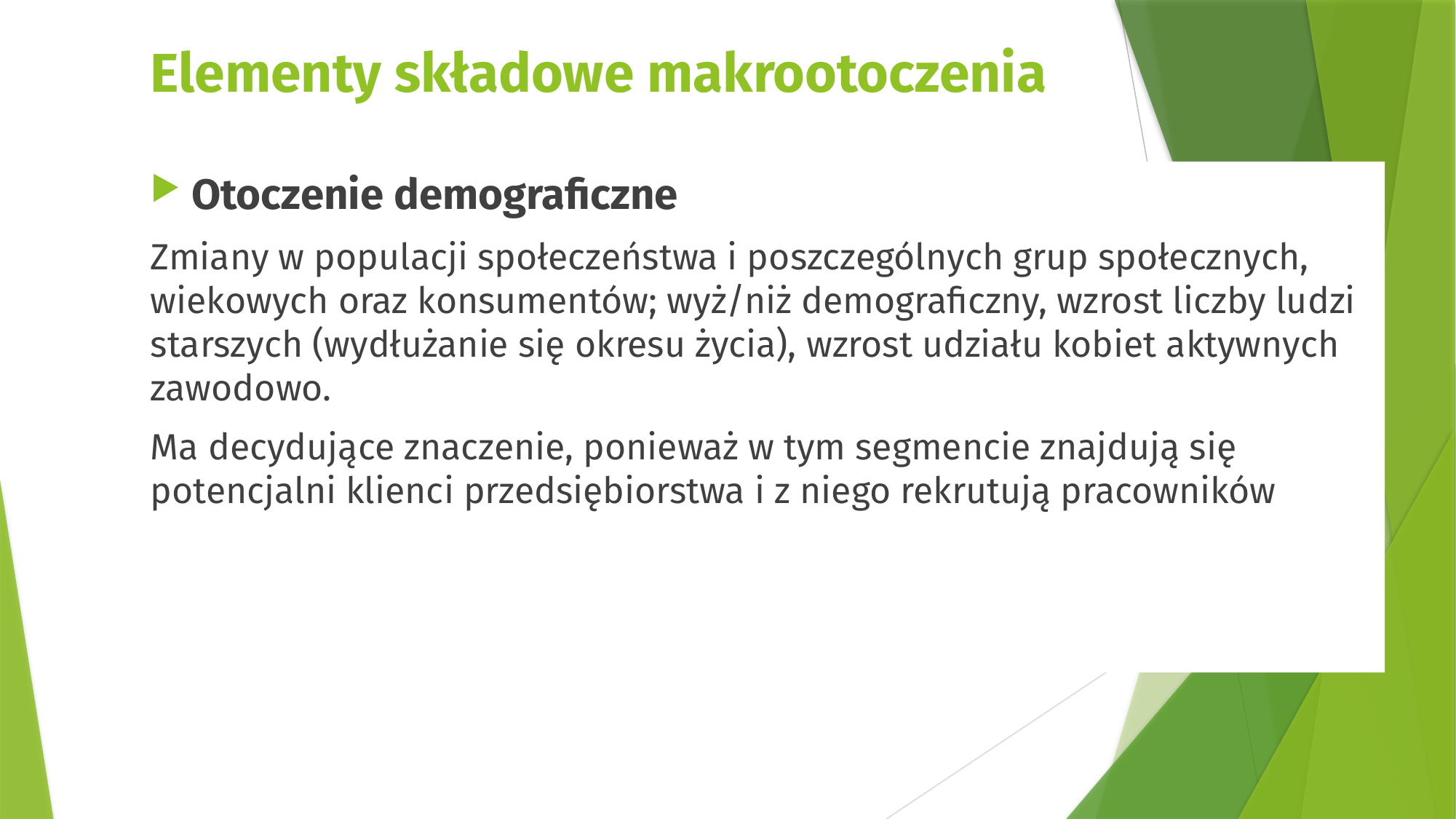

# Elementy składowe makrootoczenia
Otoczenie demograficzne
Zmiany w populacji społeczeństwa i poszczególnych grup społecznych, wiekowych oraz konsumentów; wyż/niż demograficzny, wzrost liczby ludzi starszych (wydłużanie się okresu życia), wzrost udziału kobiet aktywnych zawodowo.
Ma decydujące znaczenie, ponieważ w tym segmencie znajdują się potencjalni klienci przedsiębiorstwa i z niego rekrutują pracowników